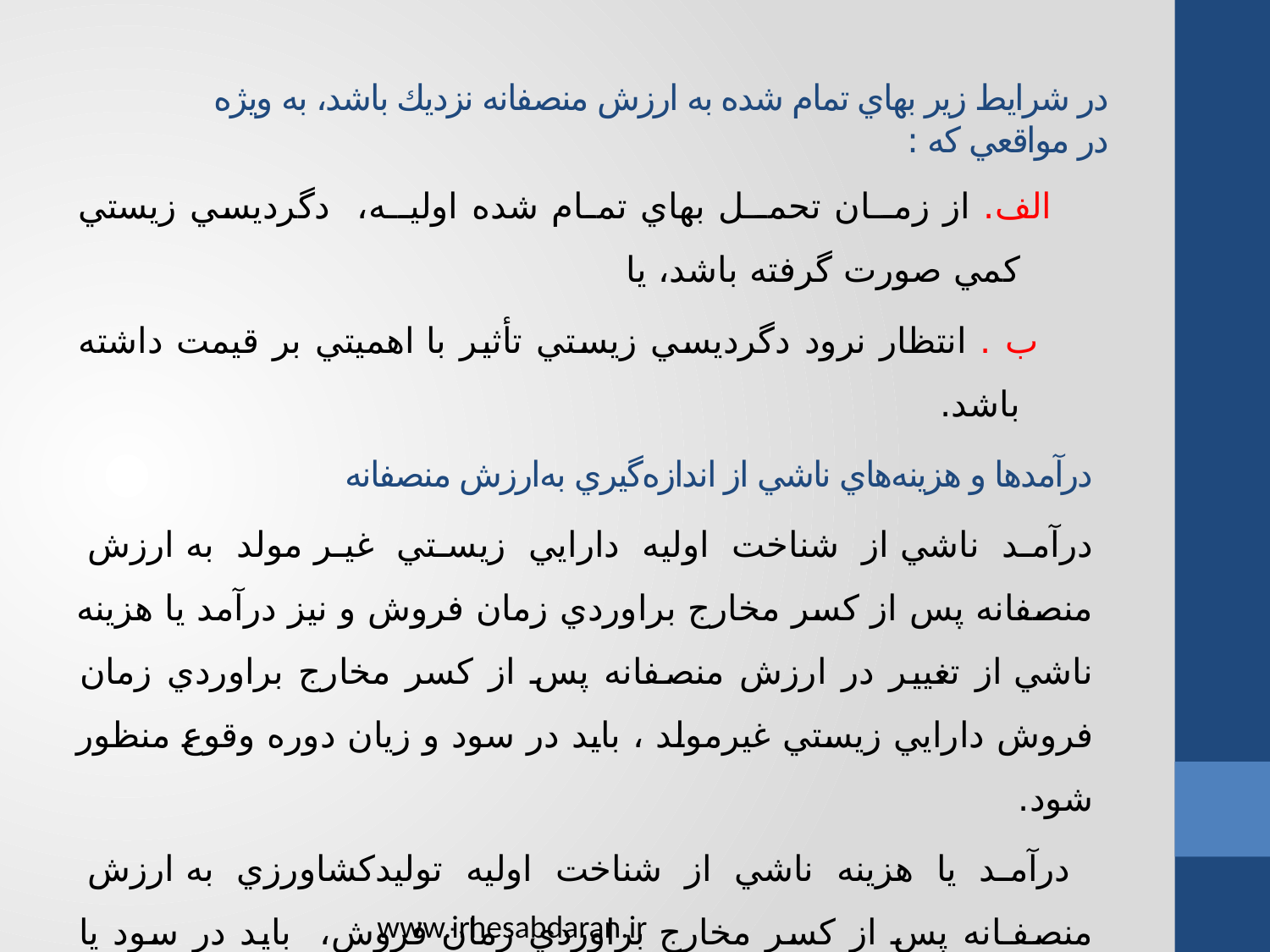

# در شرایط زیر بهاي‌ تمام‌ شده‌ به‌ ارزش‌ منصفانه‌ نزديك‌ باشد، به‌ ويژه‌ در مواقعي‌ كه‌ :
الف‌. از زمــان‌ تحمــل‌ بهاي‌ تمـام‌ شده‌ اوليــه‌،  دگرديسي‌ زيستي‌ كمي‌ صورت‌ گرفته‌ باشد، يا
 ب‌ . انتظار نرود دگرديسي‌ زيستي‌ تأثير با اهميتي‌ بر قيمت‌ داشته‌ باشد.
درآمدها و هزينه‌هاي‌ ناشي‌ از اندازه‌گيري‌ به‌ارزش‌ منصفانه‌
درآمد ناشي‌ از شناخت‌ اوليه‌ دارايي‌ زيستي‌ غير مولد به‌ ارزش‌ منصفانه‌ پس‌ از كسر مخارج‌ براوردي‌ زمان‌ فروش‌ و نيز درآمد يا هزينه‌ ناشي‌ از تغيير در ارزش‌ منصفانه‌ پس‌ از كسر مخارج‌ براوردي‌ زمان‌ فروش‌ دارايي‌ زيستي‌ غيرمولد ، بايد در سود و زيان‌ دوره‌ وقوع‌ منظور شود.
 درآمد يا هزينه‌ ناشي‌ از شناخت‌ اوليه‌ توليدكشاورزي‌ به‌ ارزش‌ منصفـانه‌ پس‌ از كسر مخارج‌ براوردي‌ زمان‌ فروش‌،  بايد در سود يا زيان‌ دوره‌ وقوع‌ منظور شود.

www.irhesabdaran.ir